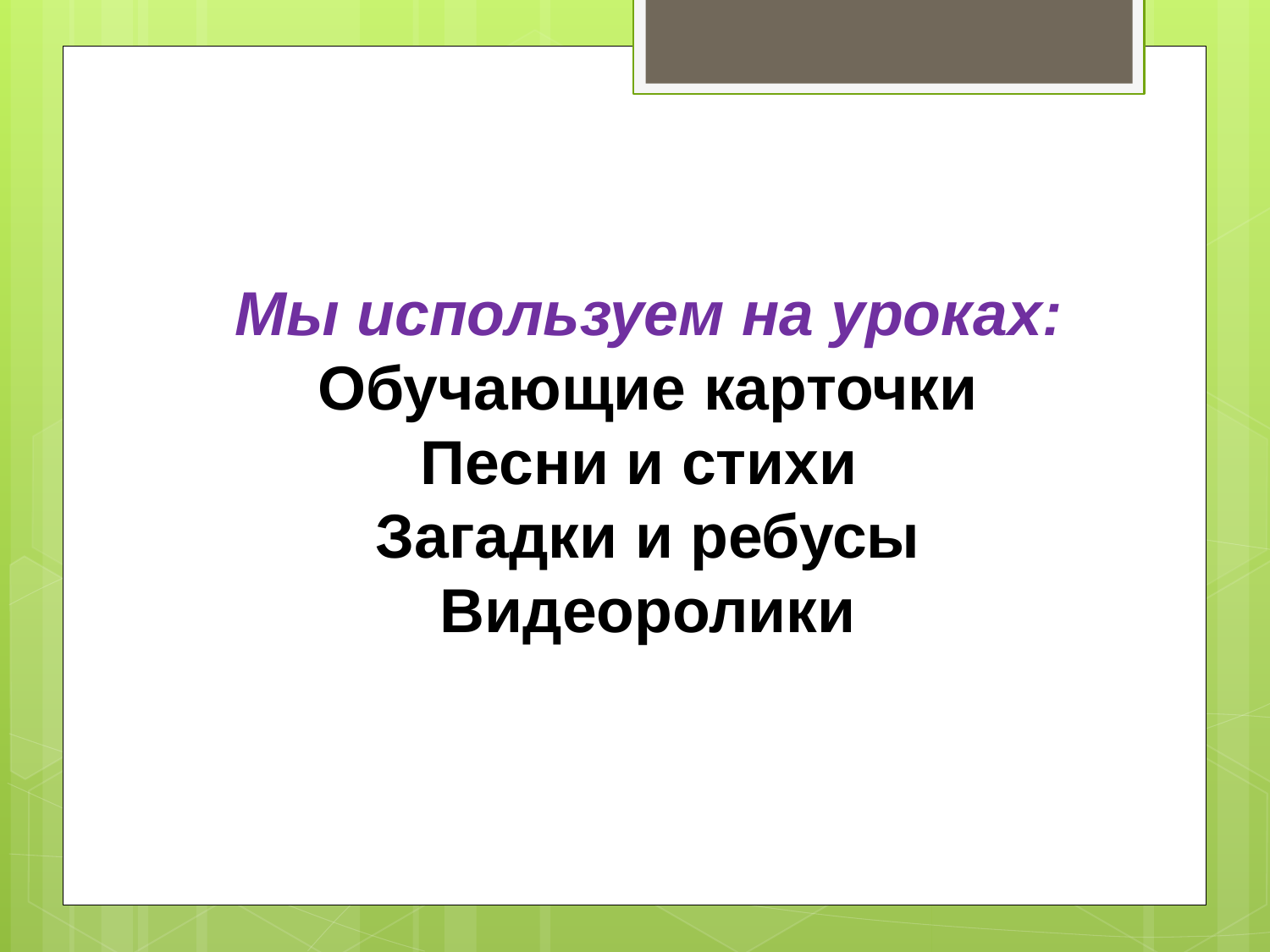

# Мы используем на уроках: Обучающие карточки Песни и стихи Загадки и ребусы Видеоролики